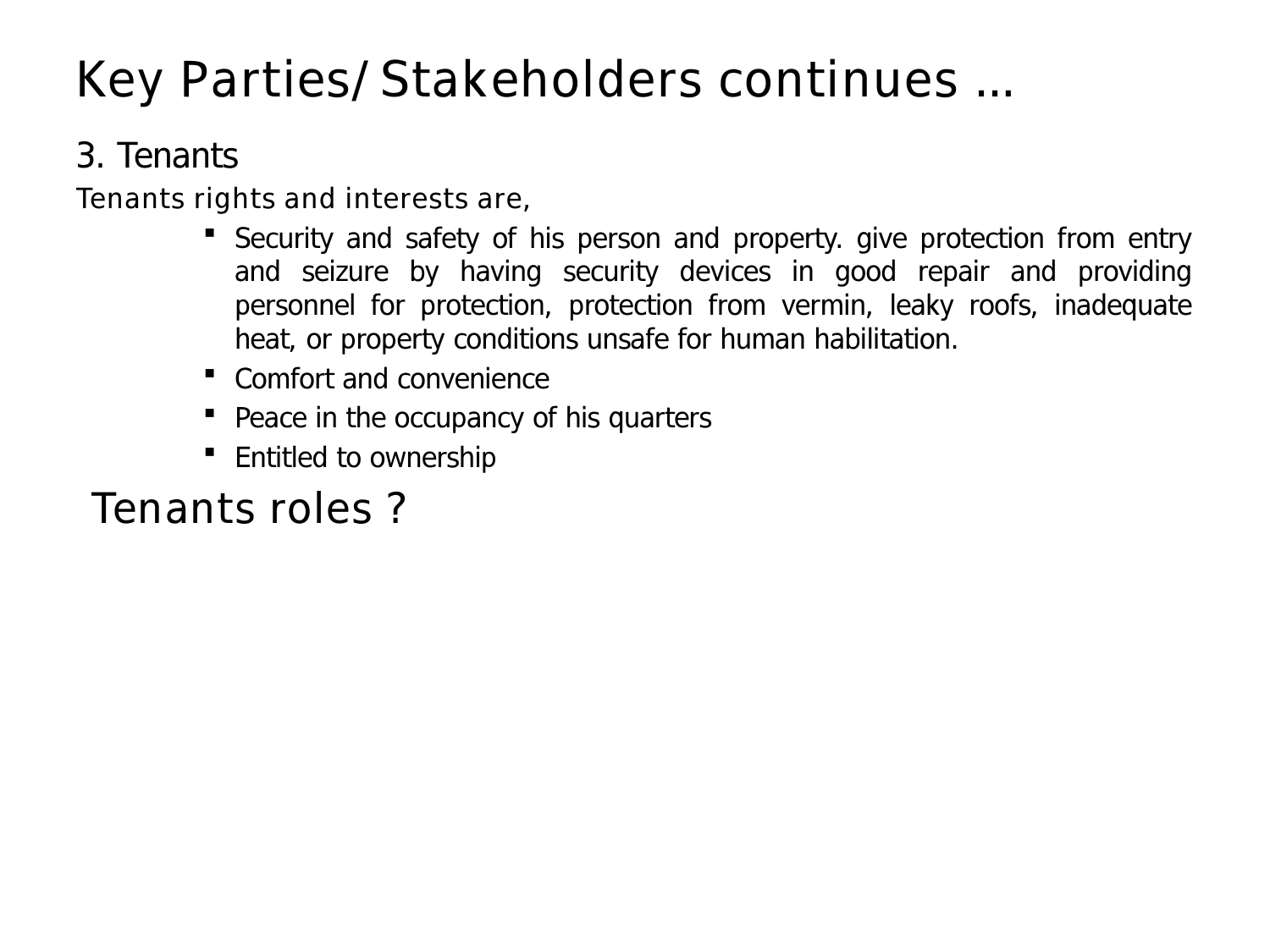

# Key Parties/Stakeholders continues …
3. Tenants
Tenants rights and interests are,
Security and safety of his person and property. give protection from entry and seizure by having security devices in good repair and providing personnel for protection, protection from vermin, leaky roofs, inadequate heat, or property conditions unsafe for human habilitation.
Comfort and convenience
Peace in the occupancy of his quarters
Entitled to ownership
Tenants roles ?